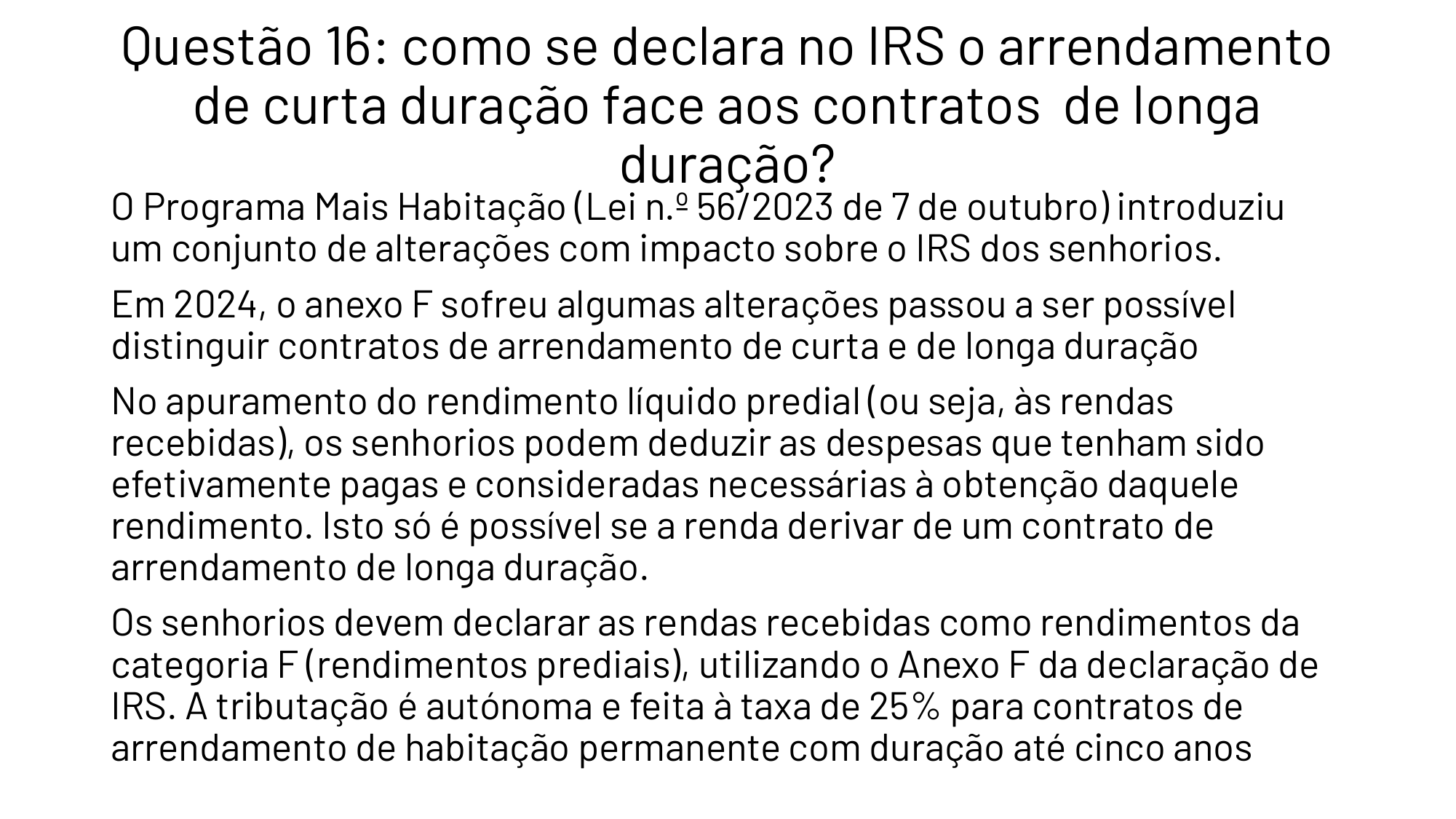

# Questão 16: como se declara no IRS o arrendamento de curta duração face aos contratos  de longa duração?
O Programa Mais Habitação (Lei n.º 56/2023 de 7 de outubro) introduziu um conjunto de alterações com impacto sobre o IRS dos senhorios.
Em 2024, o anexo F sofreu algumas alterações passou a ser possível distinguir contratos de arrendamento de curta e de longa duração
No apuramento do rendimento líquido predial (ou seja, às rendas recebidas), os senhorios podem deduzir as despesas que tenham sido efetivamente pagas e consideradas necessárias à obtenção daquele rendimento. Isto só é possível se a renda derivar de um contrato de arrendamento de longa duração.
Os senhorios devem declarar as rendas recebidas como rendimentos da categoria F (rendimentos prediais), utilizando o Anexo F da declaração de IRS. A tributação é autónoma e feita à taxa de 25% para contratos de arrendamento de habitação permanente com duração até cinco anos